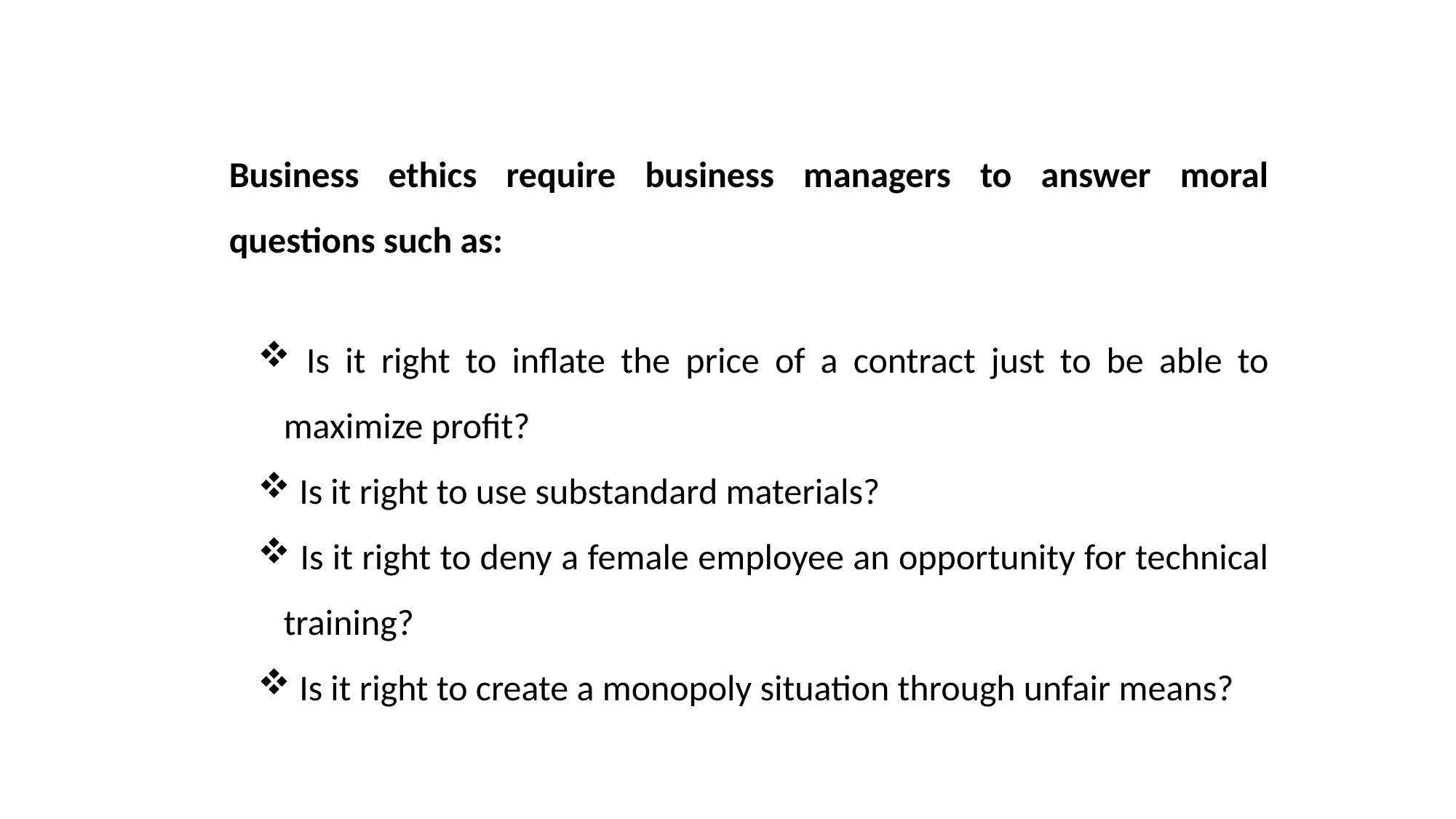

Business ethics require business managers to answer moral questions such as:

 Is it right to inflate the price of a contract just to be able to maximize profit?
 Is it right to use substandard materials?
 Is it right to deny a female employee an opportunity for technical training?
 Is it right to create a monopoly situation through unfair means?